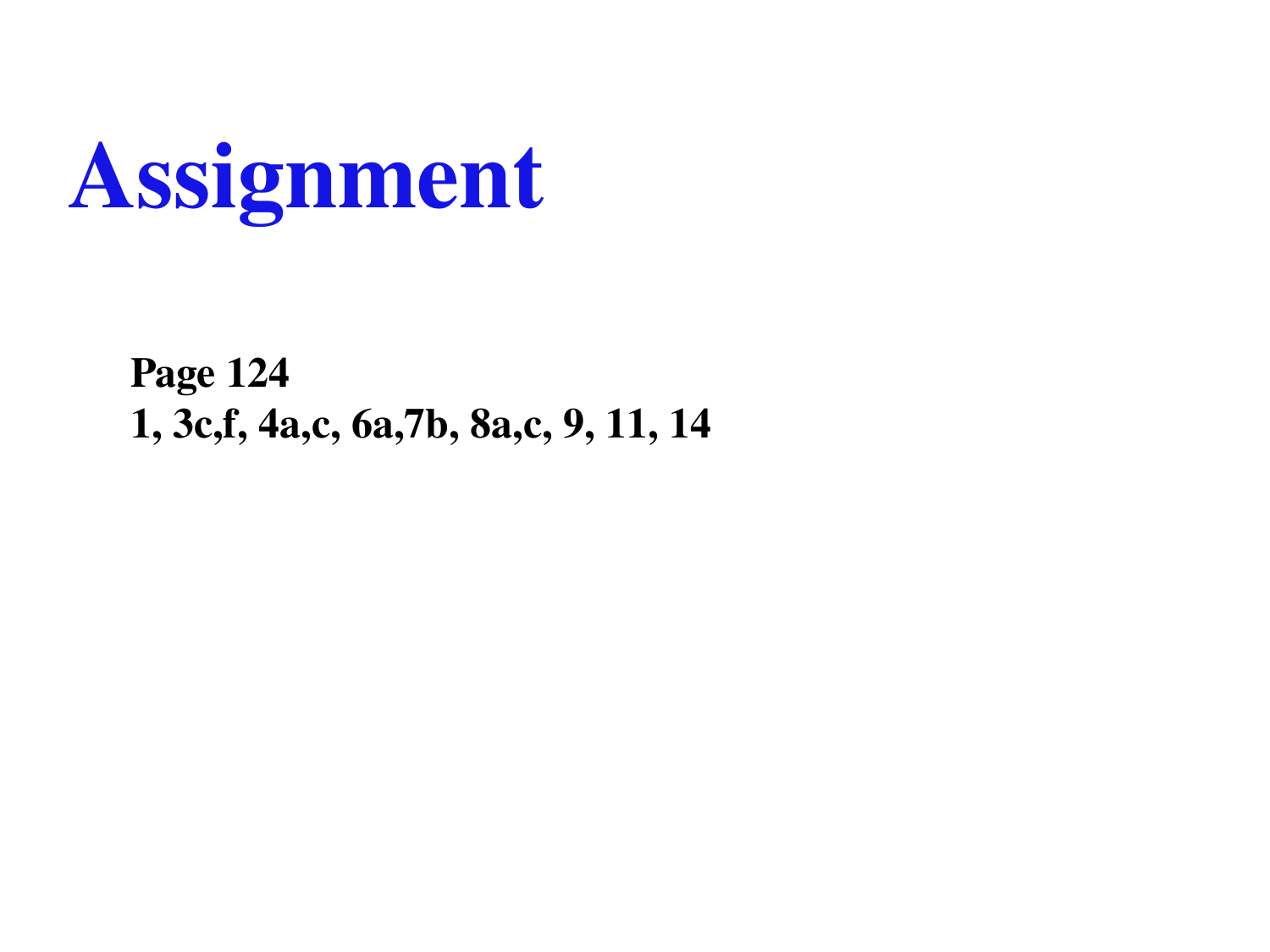

Assignment
Page 124
1, 3c,f, 4a,c, 6a,7b, 8a,c, 9, 11, 14